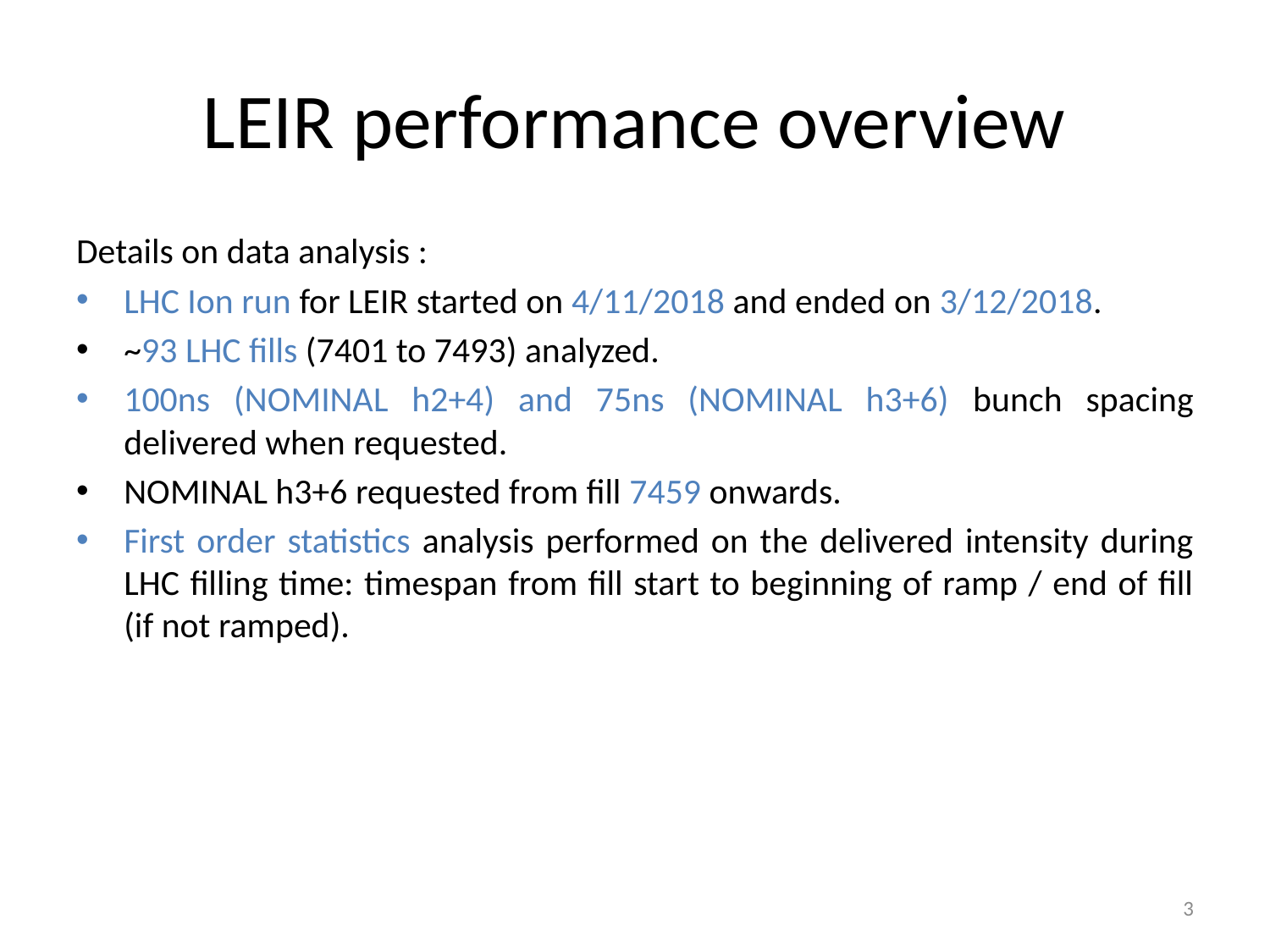

# LEIR performance overview
Details on data analysis :
LHC Ion run for LEIR started on 4/11/2018 and ended on 3/12/2018.
~93 LHC fills (7401 to 7493) analyzed.
100ns (NOMINAL h2+4) and 75ns (NOMINAL h3+6) bunch spacing delivered when requested.
NOMINAL h3+6 requested from fill 7459 onwards.
First order statistics analysis performed on the delivered intensity during LHC filling time: timespan from fill start to beginning of ramp / end of fill (if not ramped).

3